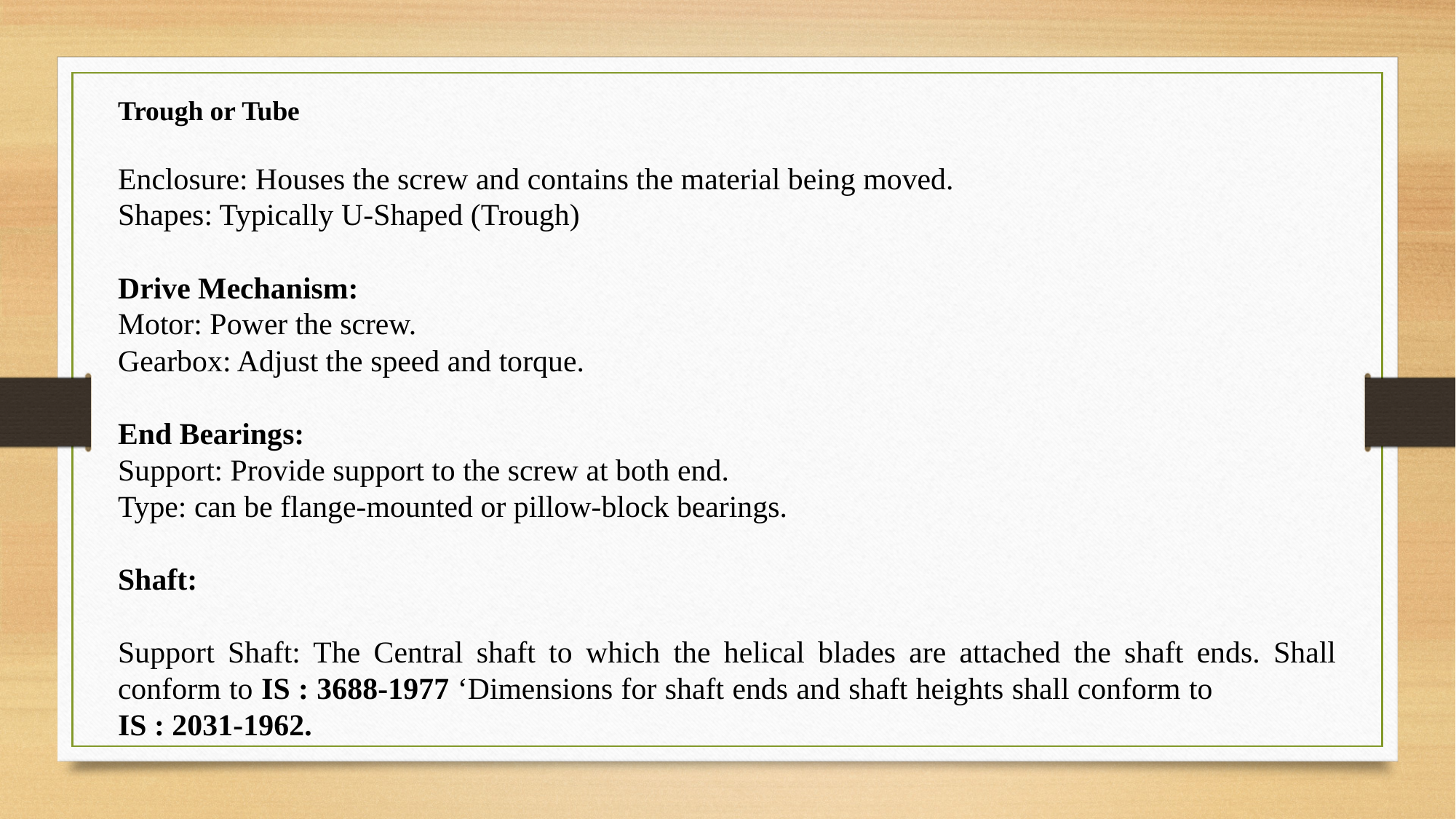

Trough or Tube

Enclosure: Houses the screw and contains the material being moved.
Shapes: Typically U-Shaped (Trough)

Drive Mechanism:
Motor: Power the screw.
Gearbox: Adjust the speed and torque.

End Bearings:
Support: Provide support to the screw at both end.
Type: can be flange-mounted or pillow-block bearings.

Shaft:

Support Shaft: The Central shaft to which the helical blades are attached the shaft ends. Shall conform to IS : 3688-1977 ‘Dimensions for shaft ends and shaft heights shall conform to                IS : 2031-1962.